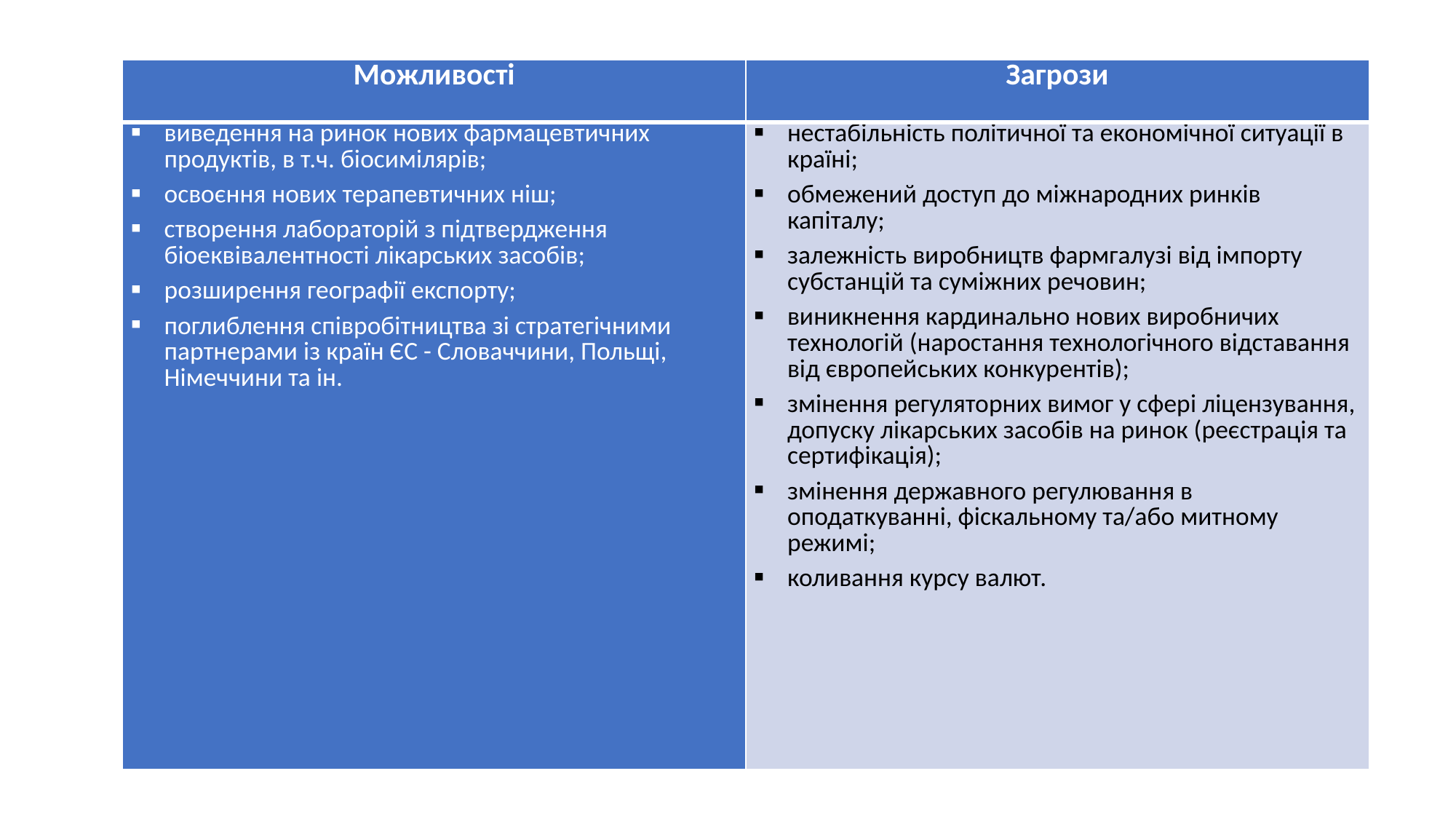

| Можливості | Загрози |
| --- | --- |
| виведення на ринок нових фармацевтичних продуктів, в т.ч. біосимілярів; освоєння нових терапевтичних ніш; створення лабораторій з підтвердження біоеквівалентності лікарських засобів; розширення географії експорту; поглиблення співробітництва зі стратегічними партнерами із країн ЄС - Словаччини, Польщі, Німеччини та ін. | нестабільність політичної та економічної ситуації в країні; обмежений доступ до міжнародних ринків капіталу; залежність виробництв фармгалузі від імпорту субстанцій та суміжних речовин; виникнення кардинально нових виробничих технологій (наростання технологічного відставання від європейських конкурентів); змінення регуляторних вимог у сфері ліцензування, допуску лікарських засобів на ринок (реєстрація та сертифікація); змінення державного регулювання в оподаткуванні, фіскальному та/або митному режимі; коливання курсу валют. |